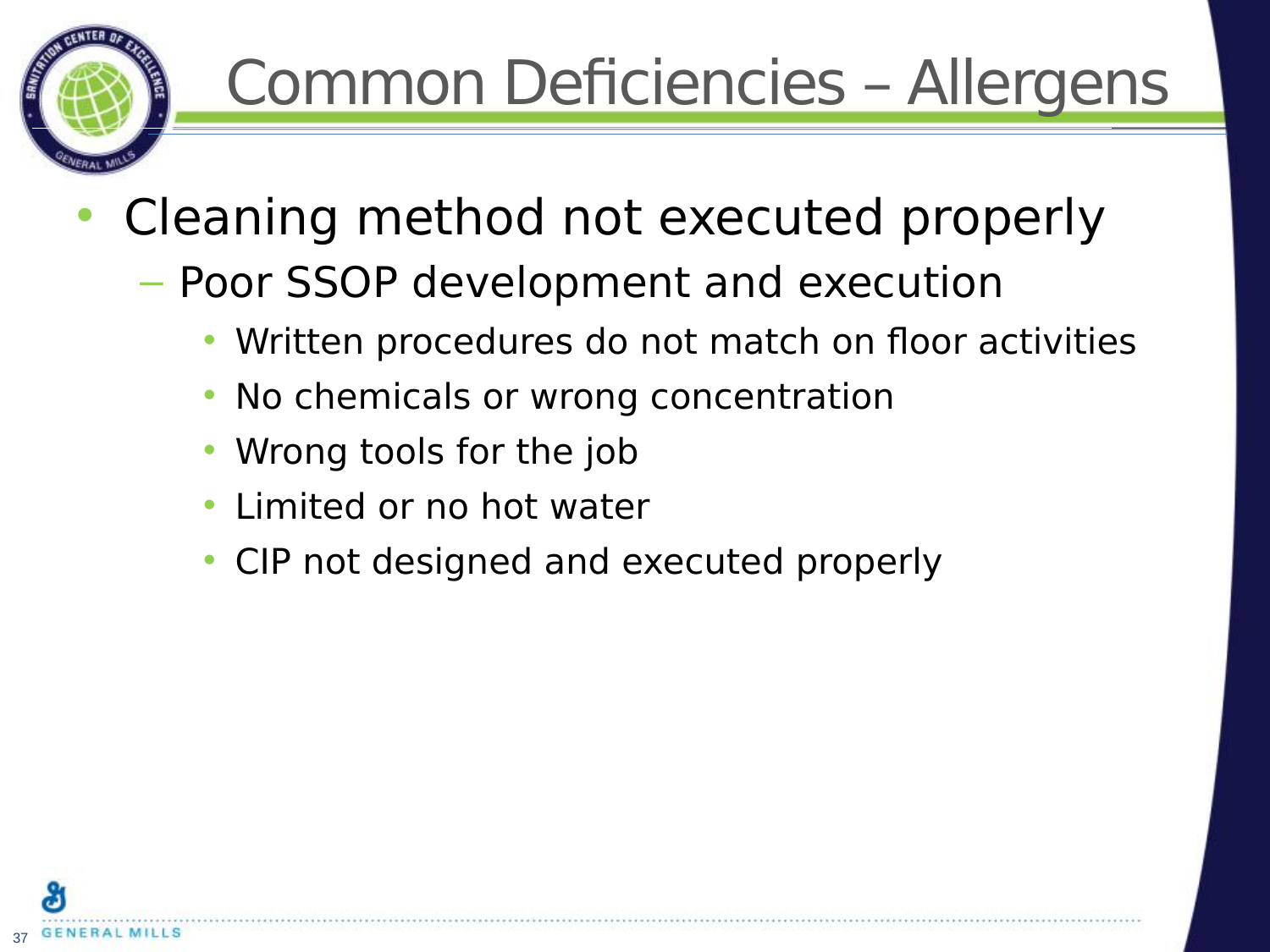

# Common Deficiencies – Allergens
Cleaning method not executed properly
Poor SSOP development and execution
Written procedures do not match on floor activities
No chemicals or wrong concentration
Wrong tools for the job
Limited or no hot water
CIP not designed and executed properly